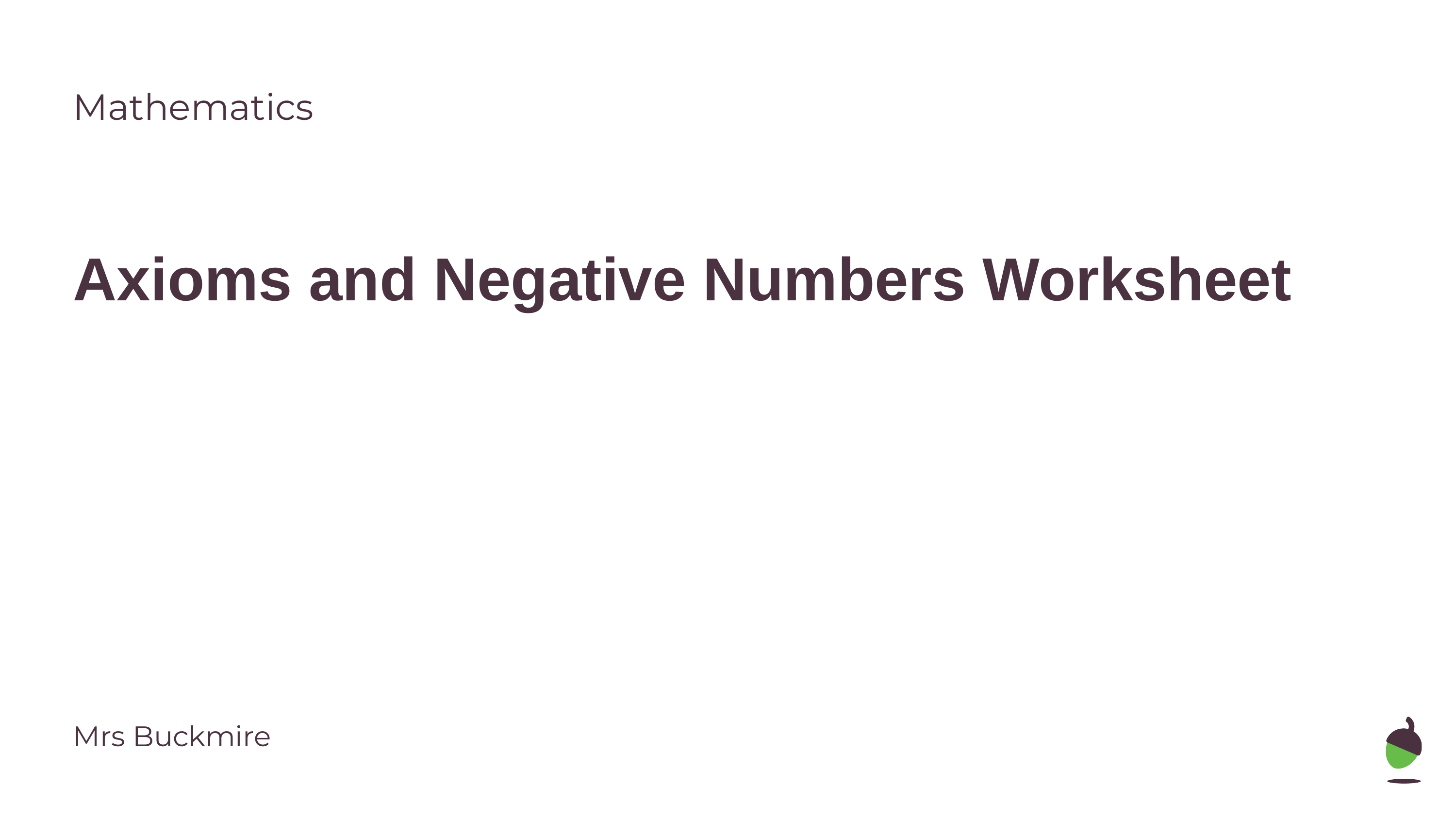

Mathematics
Axioms and Negative Numbers Worksheet
Mrs Buckmire